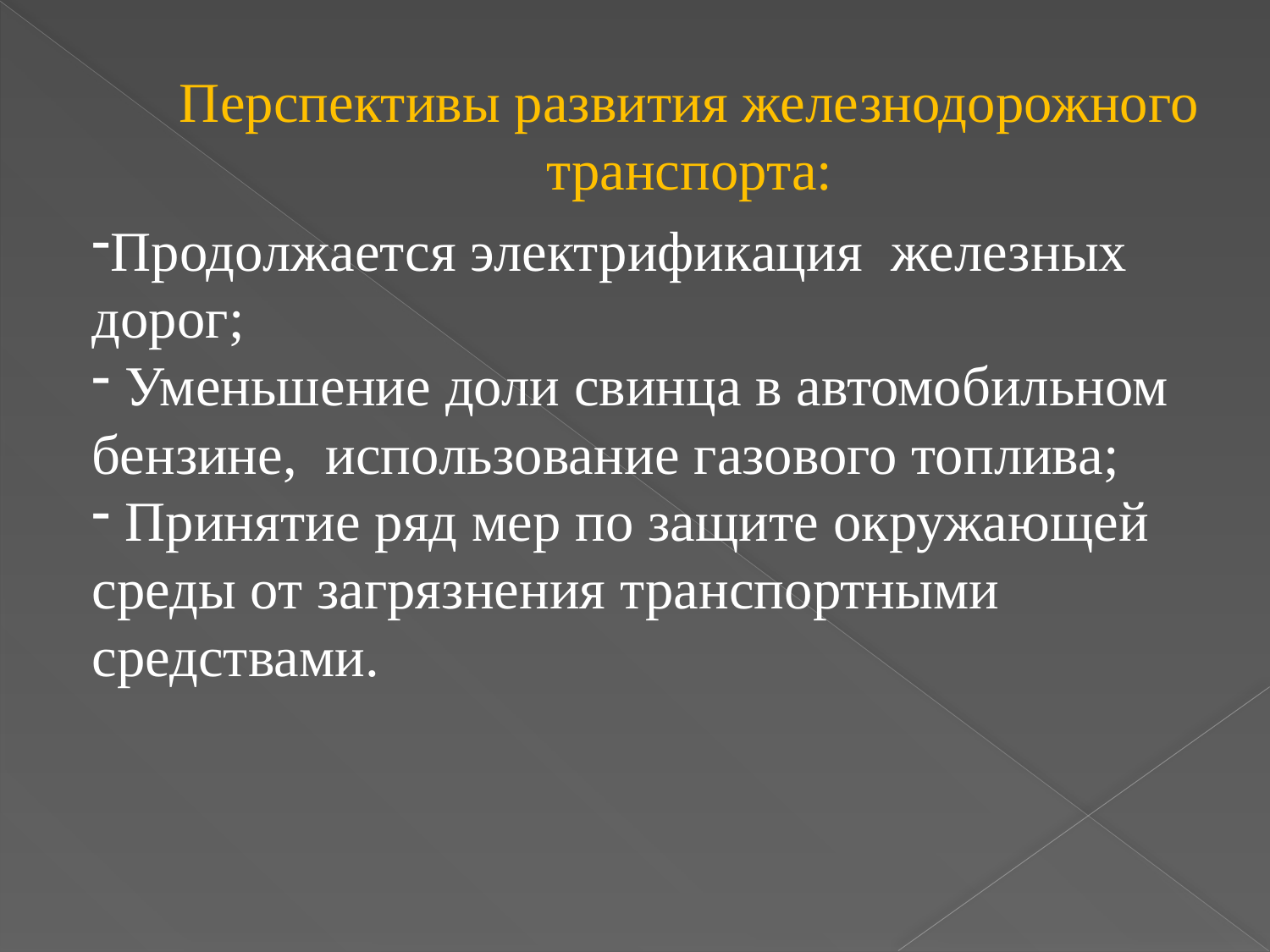

Перспективы развития железнодорожного транспорта:

Продолжается электрификация  железных дорог;
 Уменьшение доли свинца в автомобильном бензине,  использование газового топлива;
 Принятие ряд мер по защите окружающей среды от загрязнения транспортными средствами.